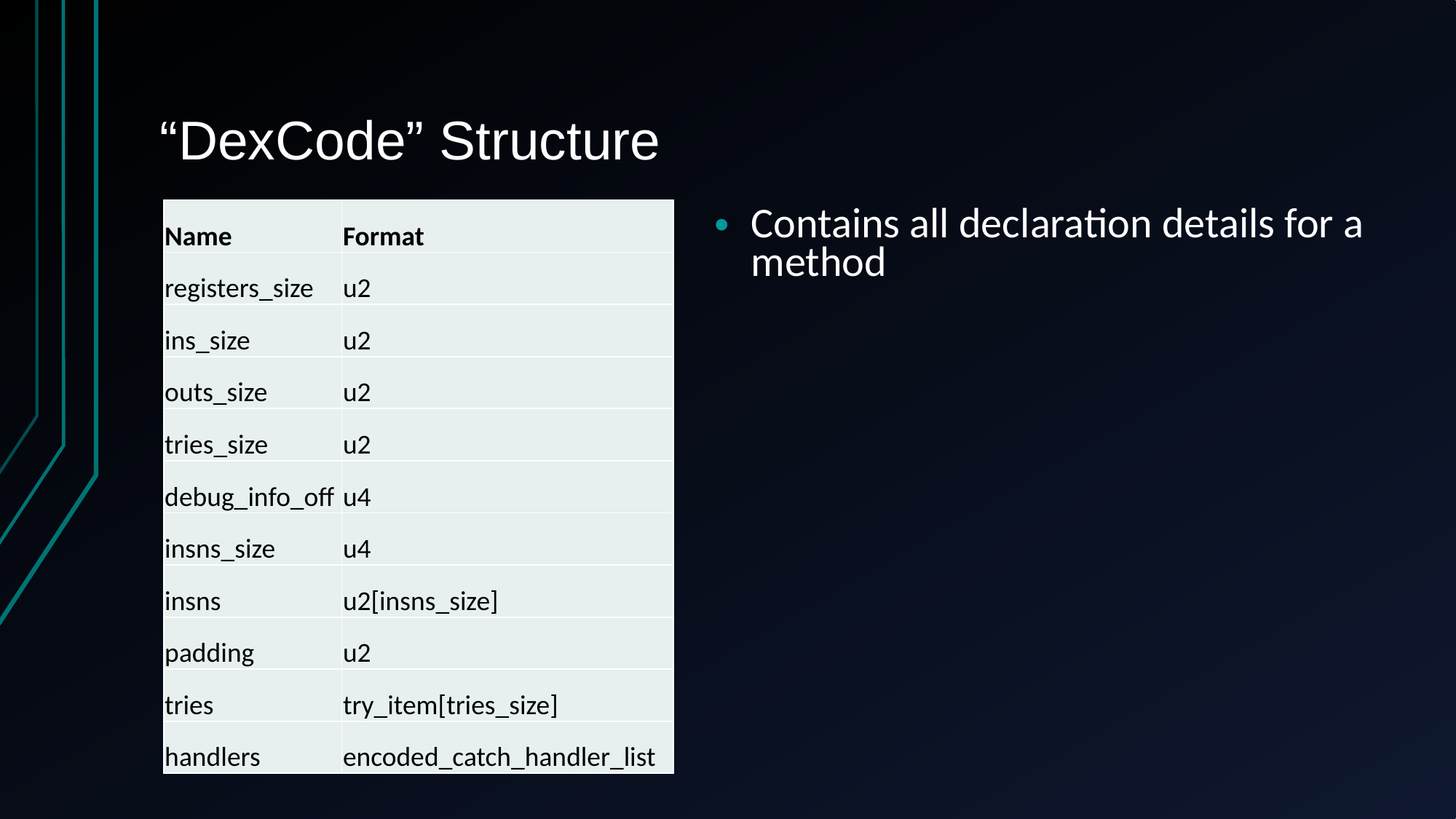

# “DexCode” Structure
| Name | Format |
| --- | --- |
| registers\_size | u2 |
| ins\_size | u2 |
| outs\_size | u2 |
| tries\_size | u2 |
| debug\_info\_off | u4 |
| insns\_size | u4 |
| insns | u2[insns\_size] |
| padding | u2 |
| tries | try\_item[tries\_size] |
| handlers | encoded\_catch\_handler\_list |
Contains all declaration details for a method